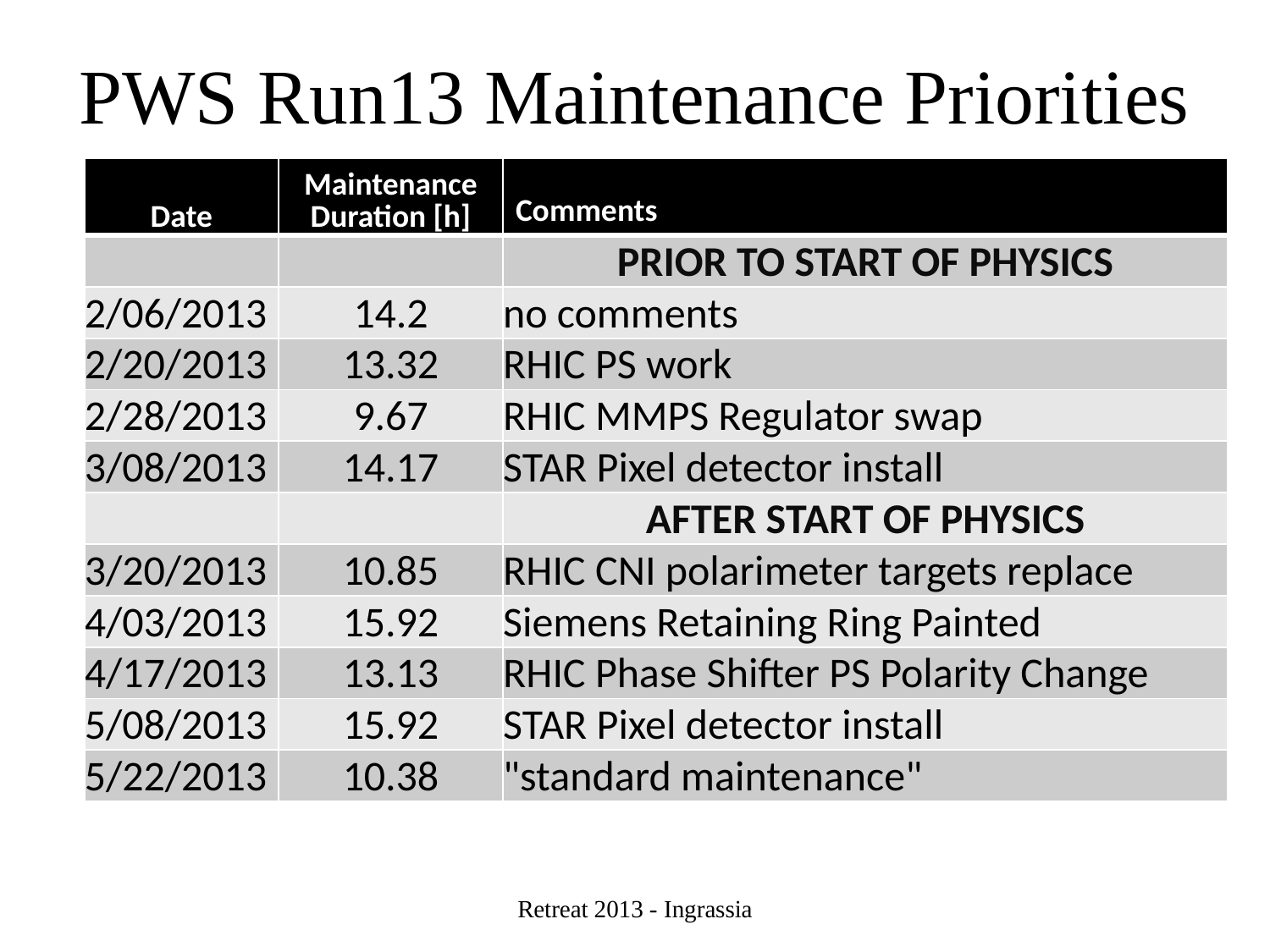

# PWS Run13 Maintenance Priorities
| Date | Maintenance Duration [h] | Comments |
| --- | --- | --- |
|  |  | PRIOR TO START OF PHYSICS |
| 2/06/2013 | 14.2 | no comments |
| 2/20/2013 | 13.32 | RHIC PS work |
| 2/28/2013 | 9.67 | RHIC MMPS Regulator swap |
| 3/08/2013 | 14.17 | STAR Pixel detector install |
|  |  | AFTER START OF PHYSICS |
| 3/20/2013 | 10.85 | RHIC CNI polarimeter targets replace |
| 4/03/2013 | 15.92 | Siemens Retaining Ring Painted |
| 4/17/2013 | 13.13 | RHIC Phase Shifter PS Polarity Change |
| 5/08/2013 | 15.92 | STAR Pixel detector install |
| 5/22/2013 | 10.38 | "standard maintenance" |
Retreat 2013 - Ingrassia